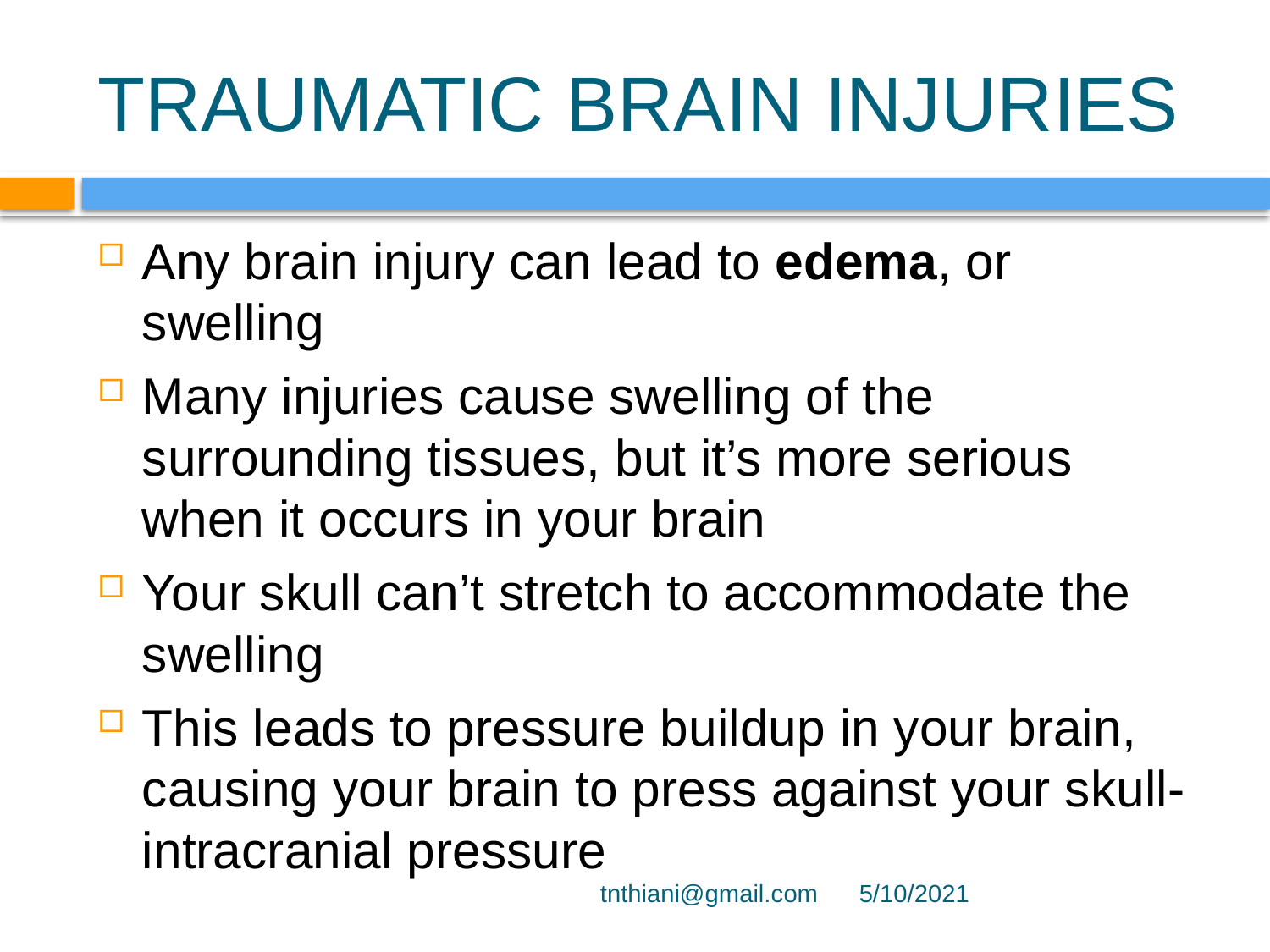

# TRAUMATIC BRAIN INJURIES
Any brain injury can lead to edema, or swelling
Many injuries cause swelling of the surrounding tissues, but it’s more serious when it occurs in your brain
Your skull can’t stretch to accommodate the swelling
This leads to pressure buildup in your brain, causing your brain to press against your skull- intracranial pressure
tnthiani@gmail.com
5/10/2021